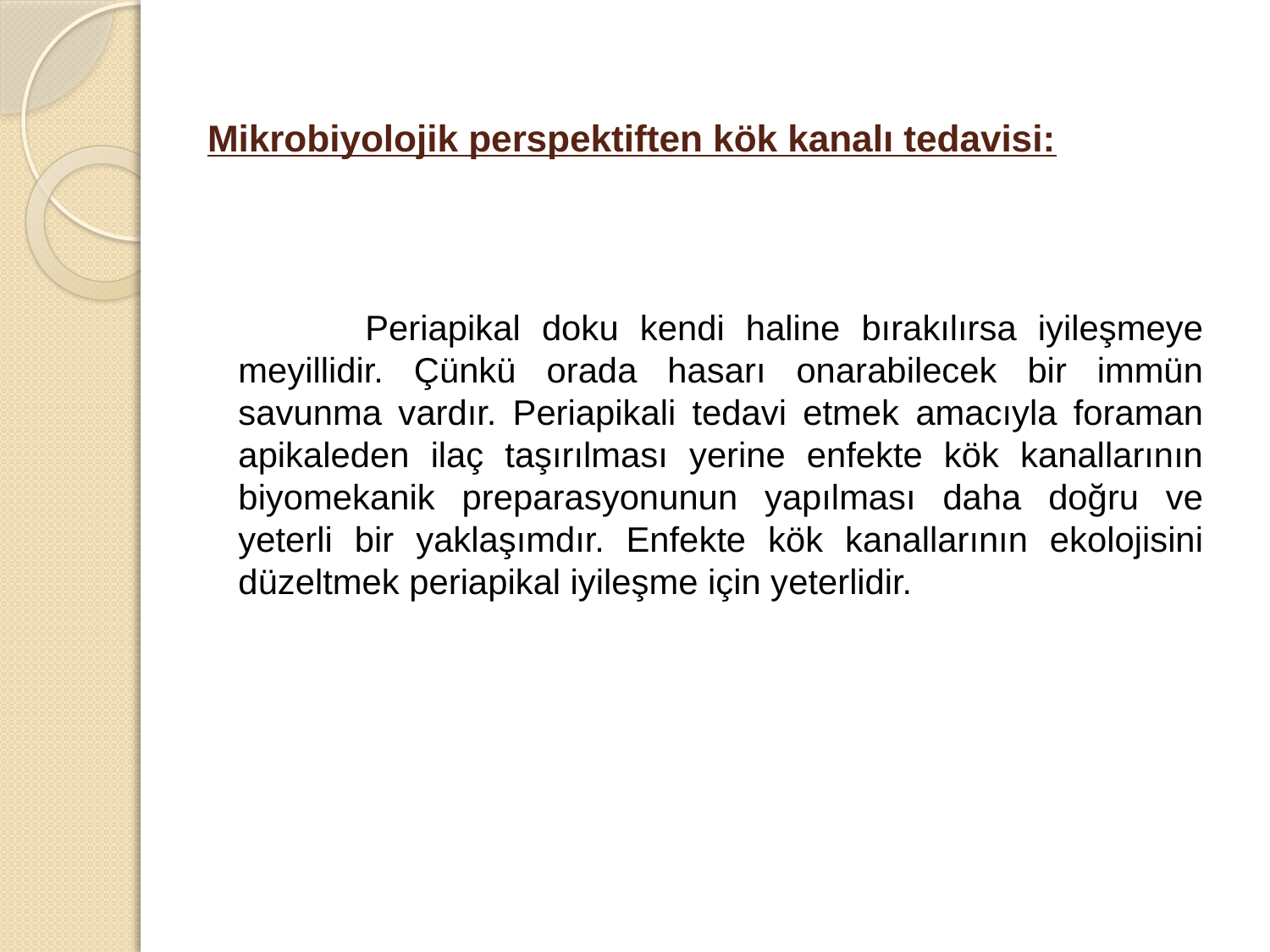

# Mikrobiyolojik perspektiften kök kanalı tedavisi:

		Periapikal doku kendi haline bırakılırsa iyileşmeye meyillidir. Çünkü orada hasarı onarabilecek bir immün savunma vardır. Periapikali tedavi etmek amacıyla foraman apikaleden ilaç taşırılması yerine enfekte kök kanallarının biyomekanik preparasyonunun yapılması daha doğru ve yeterli bir yaklaşımdır. Enfekte kök kanallarının ekolojisini düzeltmek periapikal iyileşme için yeterlidir.